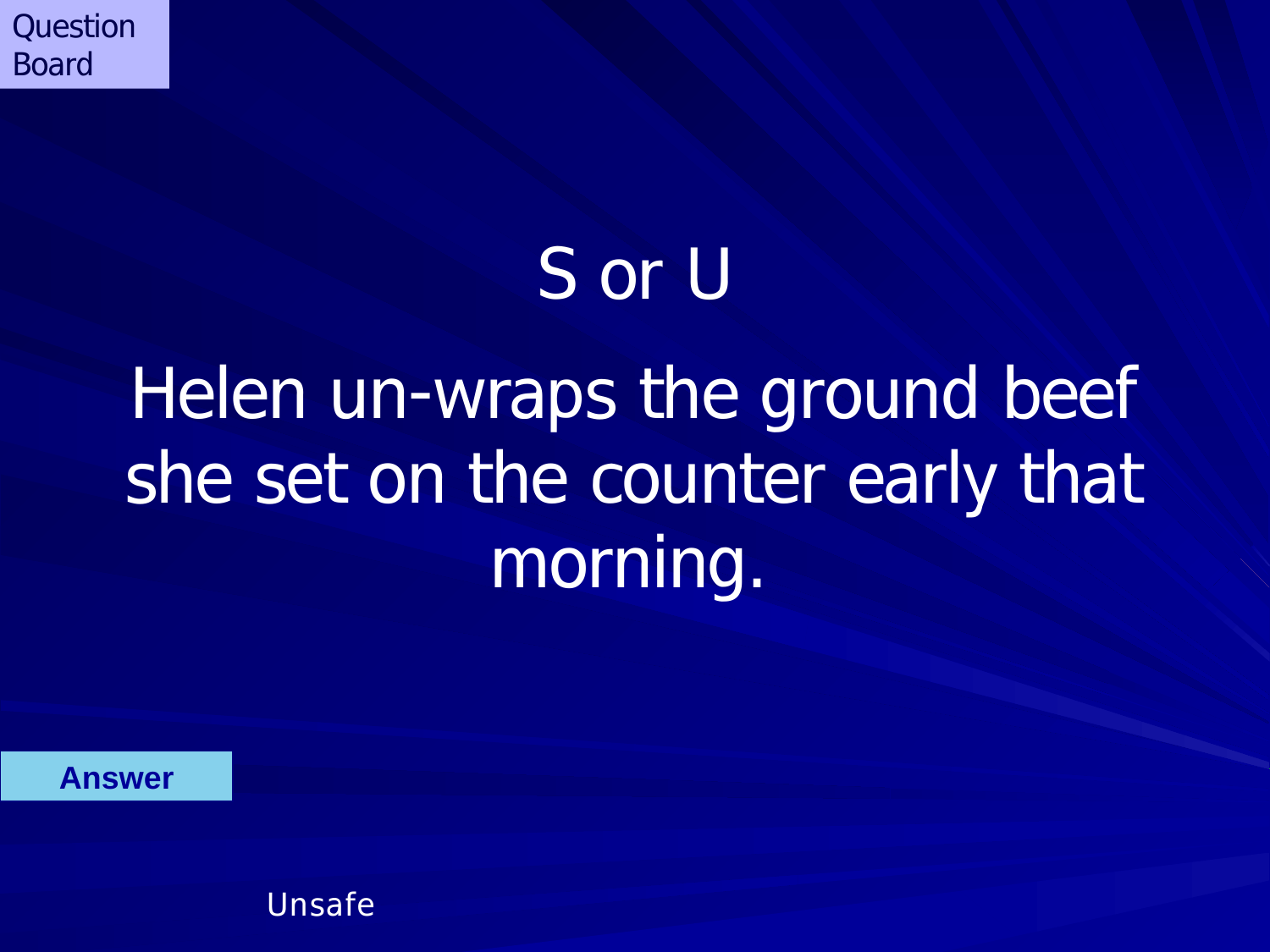

Question Board
S or U
Helen un-wraps the ground beef she set on the counter early that morning.
Answer
Unsafe